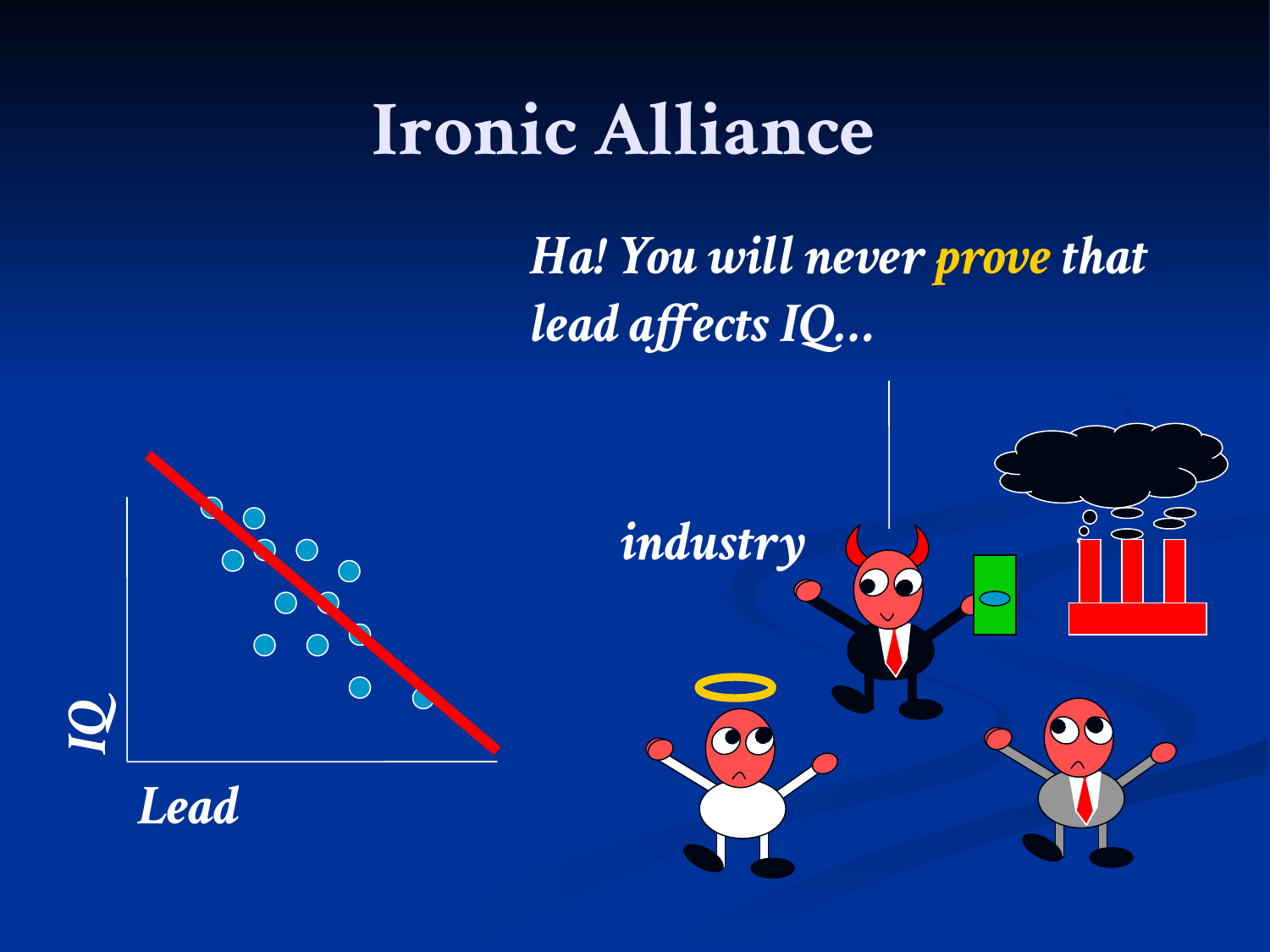

# Ironic Alliance
Ha! You will never prove that
lead affects IQ…

industry

IQ

Lead